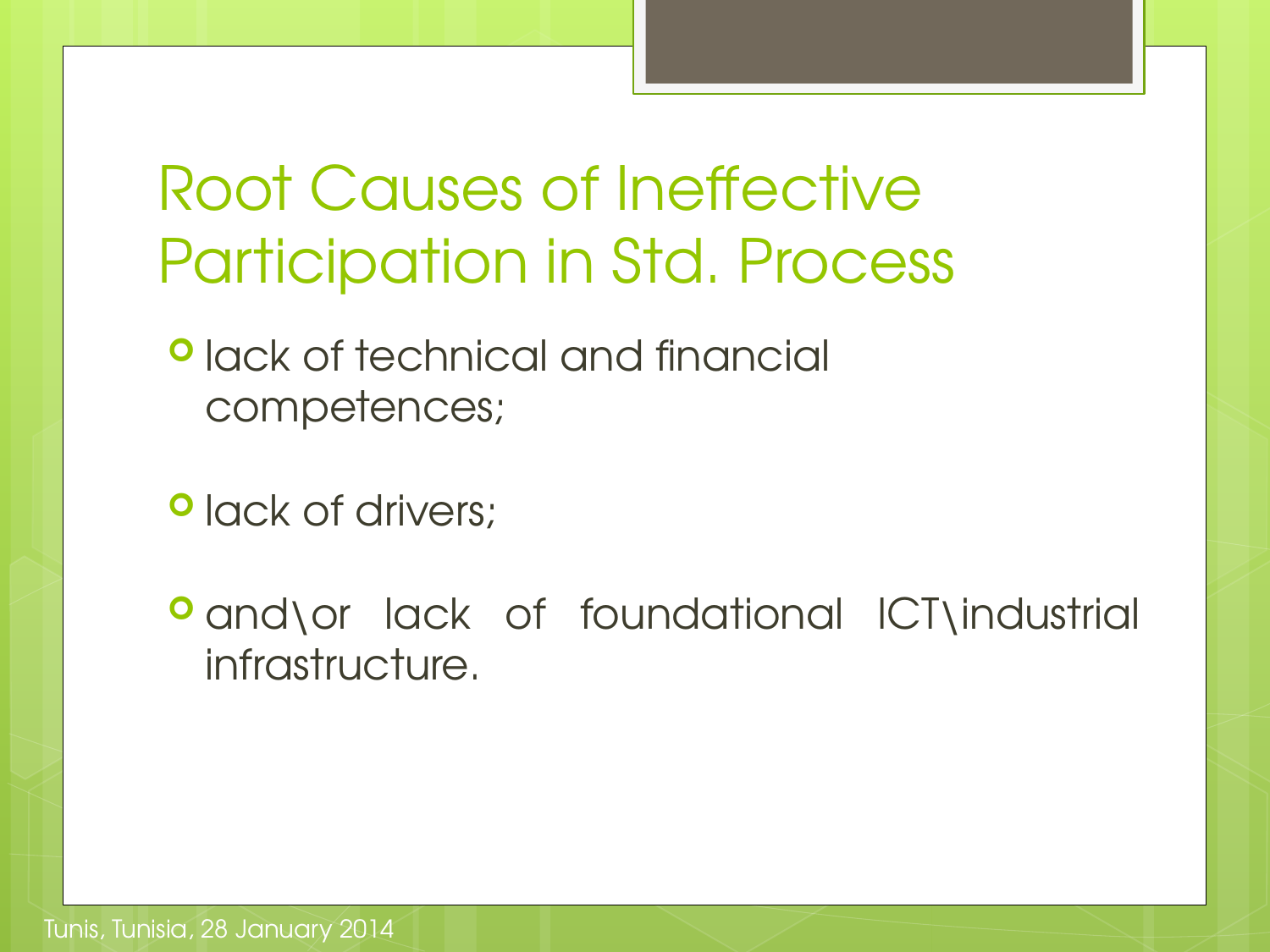

# Root Causes of Ineffective Participation in Std. Process
lack of technical and financial competences;

lack of drivers;

and\or lack of foundational ICT\industrial infrastructure.